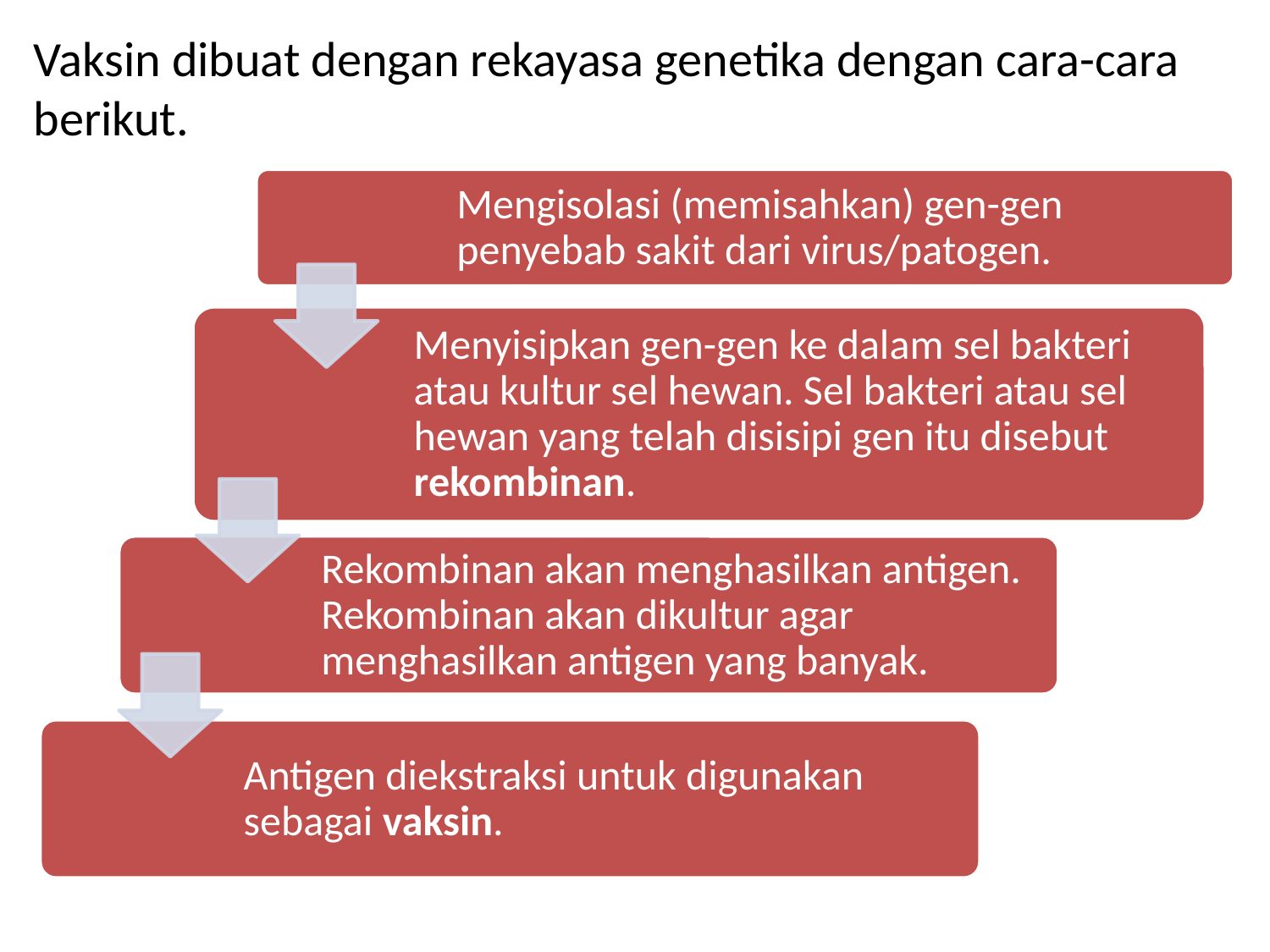

Vaksin dibuat dengan rekayasa genetika dengan cara-cara berikut.
Mengisolasi (memisahkan) gen-gen penyebab sakit dari virus/patogen.
Menyisipkan gen-gen ke dalam sel bakteri atau kultur sel hewan. Sel bakteri atau sel hewan yang telah disisipi gen itu disebut rekombinan.
Rekombinan akan menghasilkan antigen.  Rekombinan akan dikultur agar menghasilkan antigen yang banyak.
Antigen diekstraksi untuk digunakan sebagai vaksin.